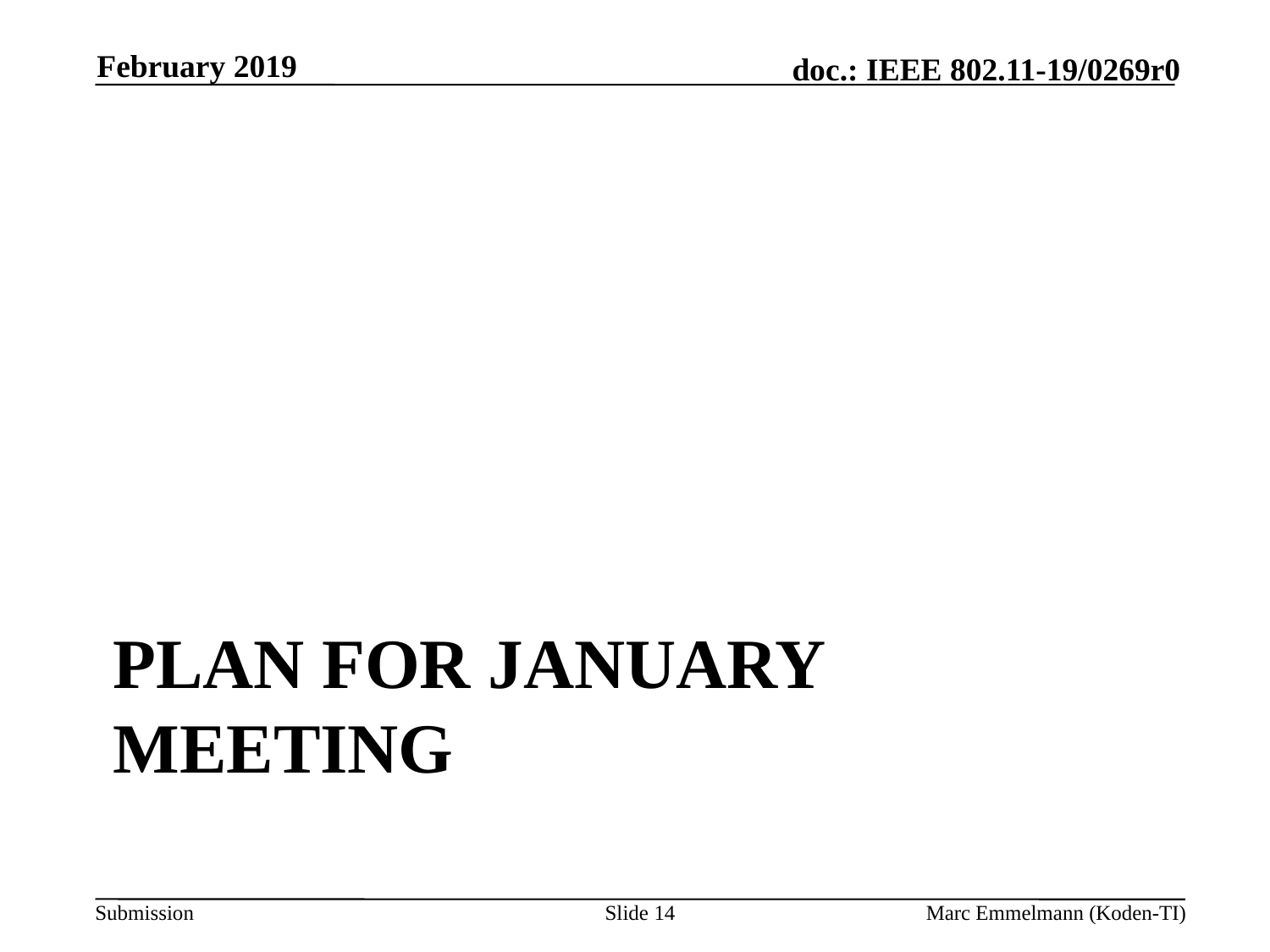

February 2019

# Plan for January Meeting
Slide 14
Marc Emmelmann (Koden-TI)